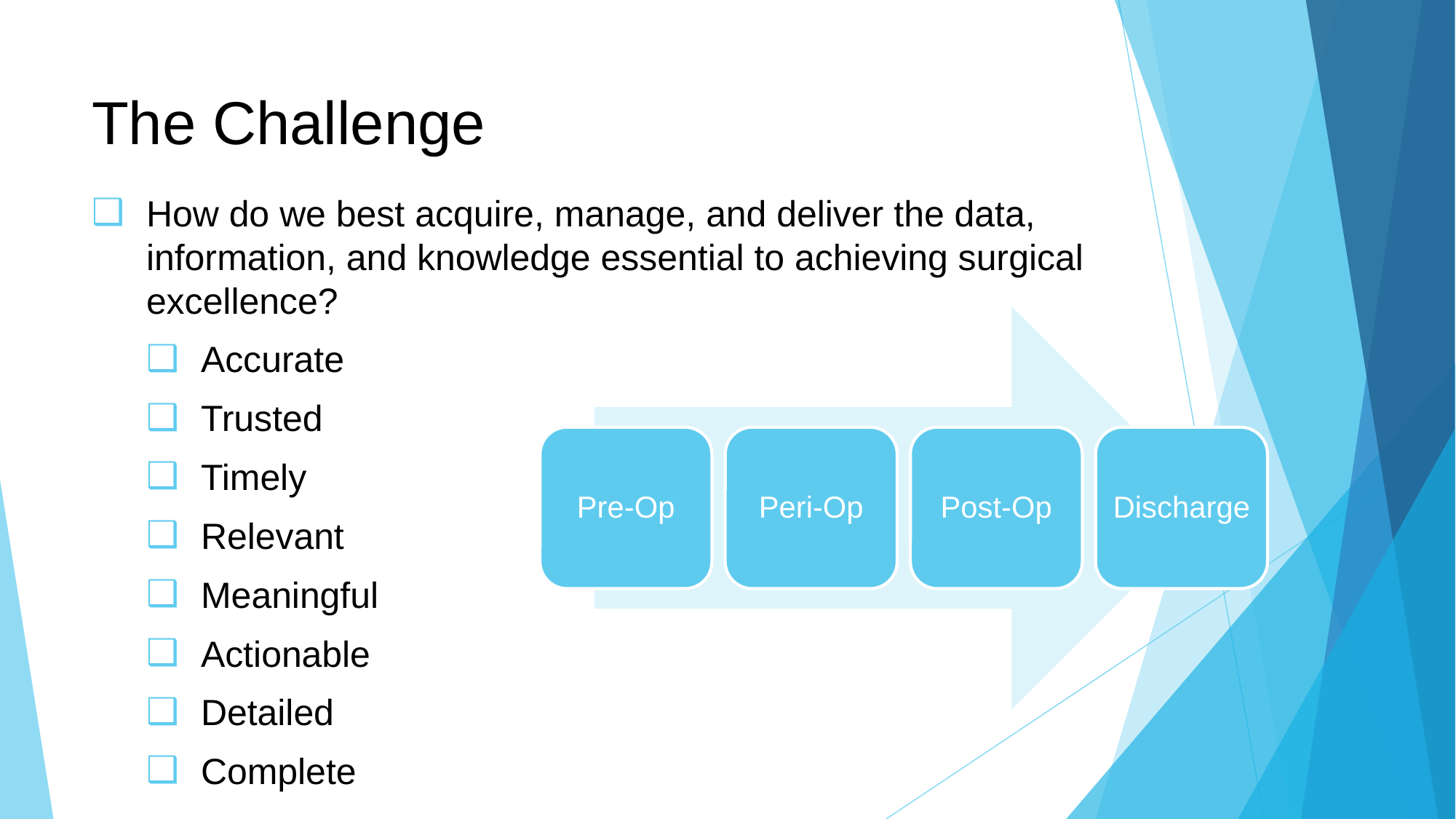

# The Challenge
How do we best acquire, manage, and deliver the data, information, and knowledge essential to achieving surgical excellence?
Accurate
Trusted
Timely
Relevant
Meaningful
Actionable
Detailed
Complete

Pre-Op
Peri-Op
Post-Op
Discharge